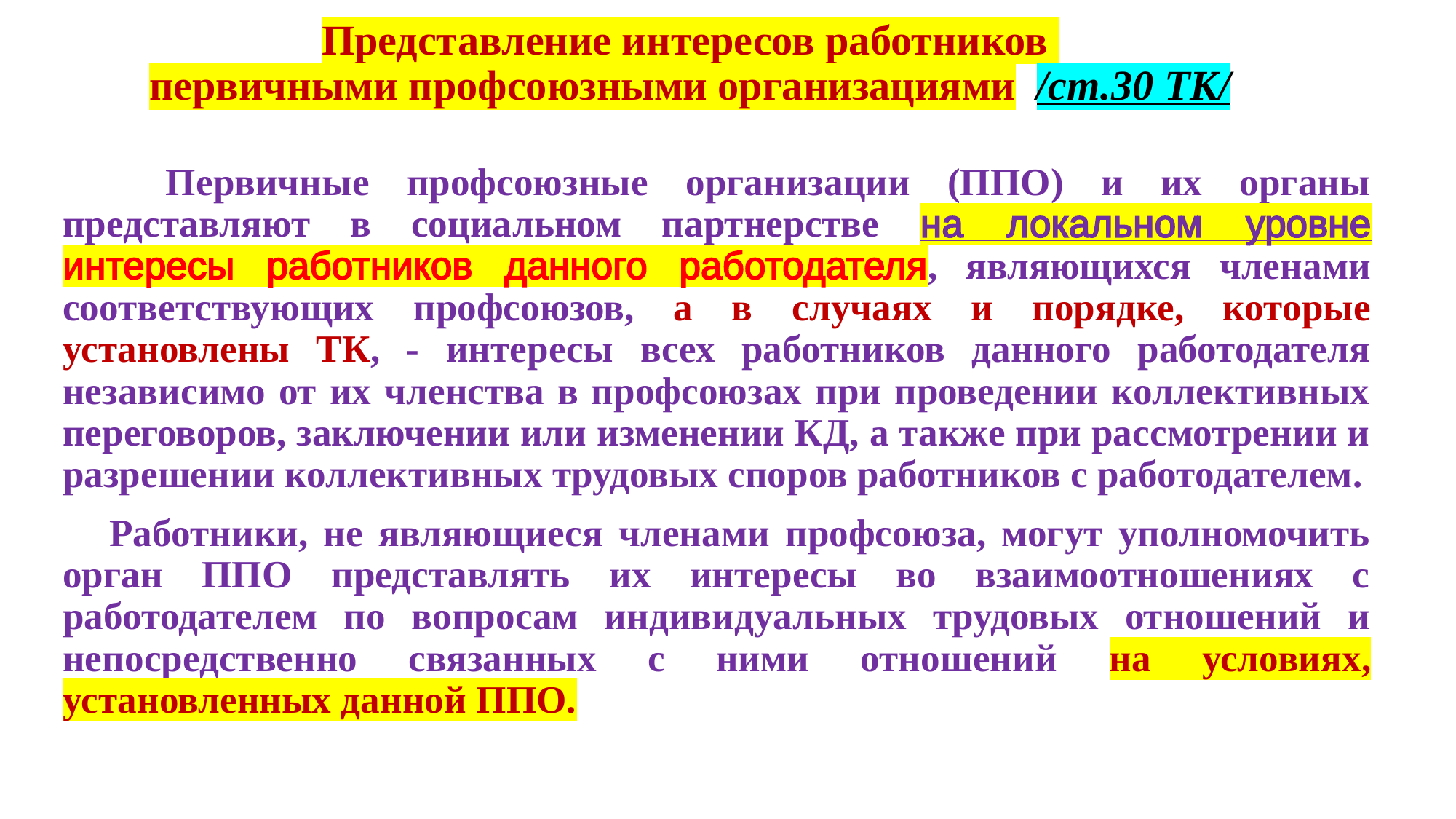

# Представление интересов работников первичными профсоюзными организациями  /ст.30 ТК/
   Первичные профсоюзные организации (ППО) и их органы представляют в социальном партнерстве на локальном уровне интересы работников данного работодателя, являющихся членами соответствующих профсоюзов, а в случаях и порядке, которые установлены ТК, - интересы всех работников данного работодателя независимо от их членства в профсоюзах при проведении коллективных переговоров, заключении или изменении КД, а также при рассмотрении и разрешении коллективных трудовых споров работников с работодателем.
   Работники, не являющиеся членами профсоюза, могут уполномочить орган ППО представлять их интересы во взаимоотношениях с работодателем по вопросам индивидуальных трудовых отношений и непосредственно связанных с ними отношений на условиях, установленных данной ППО.